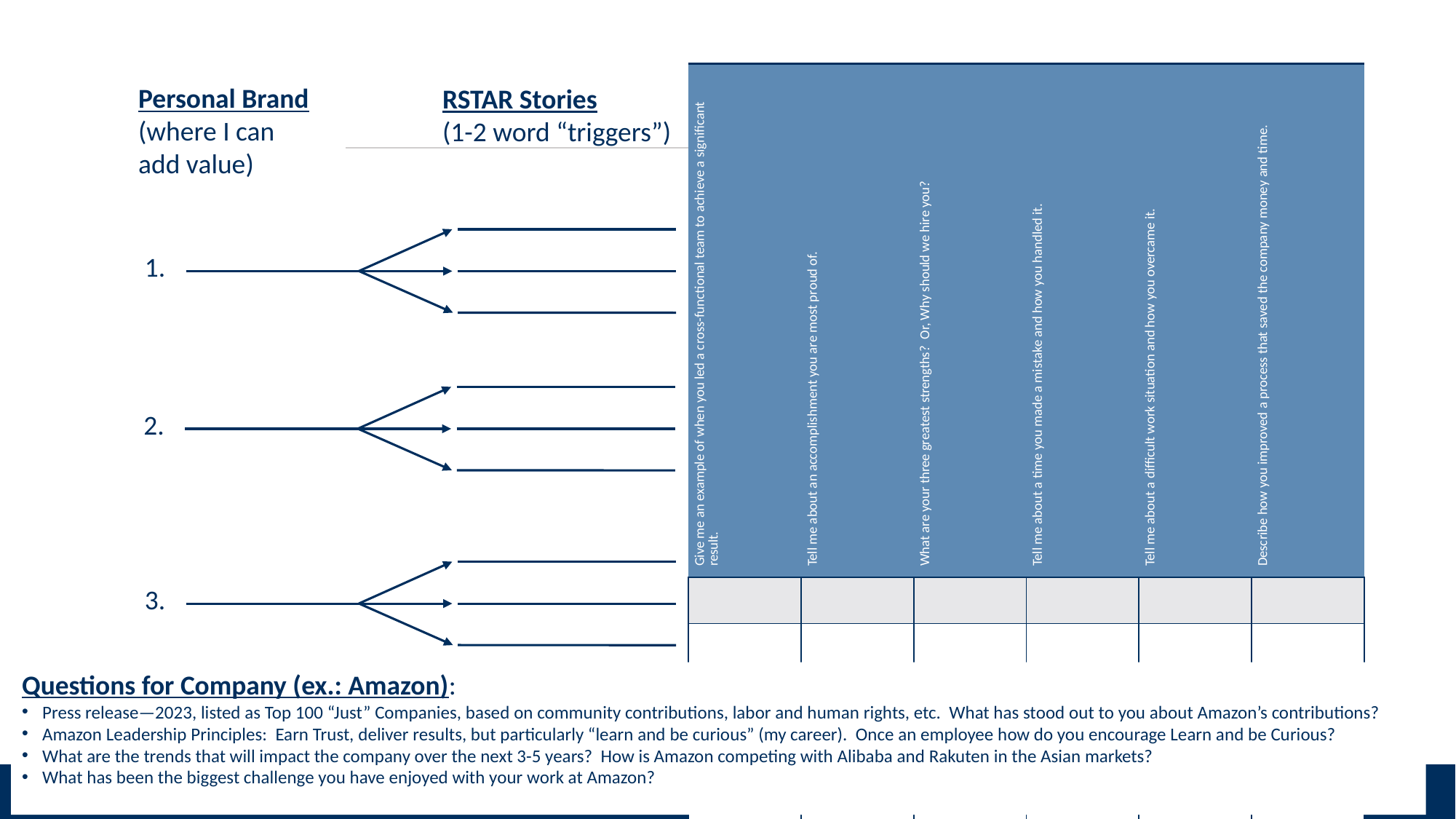

| Give me an example of when you led a cross-functional team to achieve a significant result. | Tell me about an accomplishment you are most proud of. | What are your three greatest strengths? Or, Why should we hire you? | Tell me about a time you made a mistake and how you handled it. | Tell me about a difficult work situation and how you overcame it. | Describe how you improved a process that saved the company money and time. |
| --- | --- | --- | --- | --- | --- |
|  |  |  |  |  |  |
|  |  |  |  |  |  |
|  |  |  |  |  |  |
|  |  |  |  |  |  |
|  |  |  |  |  |  |
|  |  |  |  |  |  |
|  |  |  |  |  |  |
|  |  |  |  |  |  |
|  |  |  |  |  |  |
|  |  |  |  |  |  |
|  |  |  |  |  |  |
Personal Brand
(where I can
add value)
RSTAR Stories
(1-2 word “triggers”)
1.
2.
3.
Questions for Company (ex.: Amazon):
Press release—2023, listed as Top 100 “Just” Companies, based on community contributions, labor and human rights, etc.  What has stood out to you about Amazon’s contributions?
Amazon Leadership Principles:  Earn Trust, deliver results, but particularly “learn and be curious” (my career).  Once an employee how do you encourage Learn and be Curious?
What are the trends that will impact the company over the next 3-5 years?  How is Amazon competing with Alibaba and Rakuten in the Asian markets?
What has been the biggest challenge you have enjoyed with your work at Amazon?